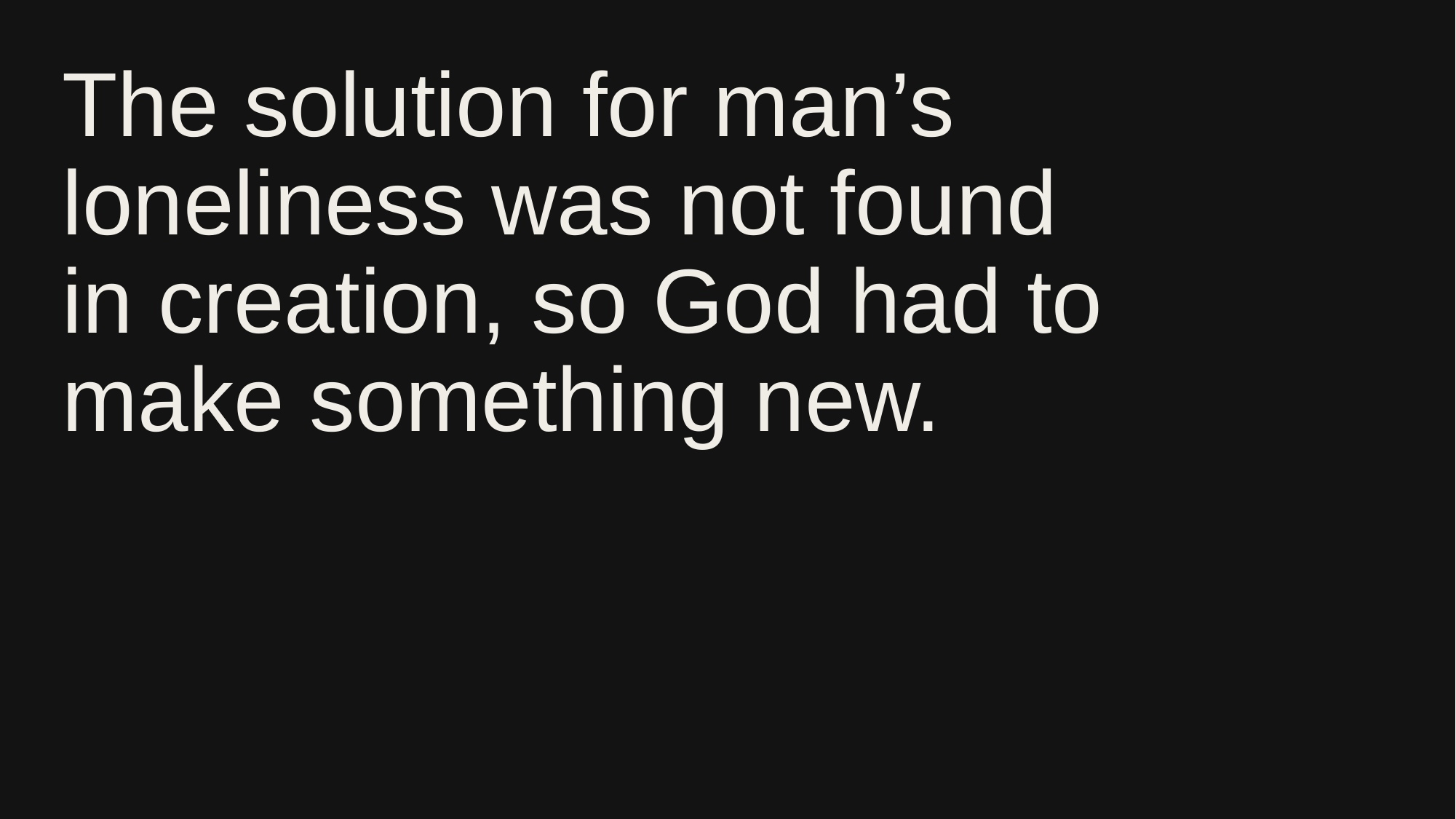

# The solution for man’s loneliness was not found in creation, so God had to make something new.